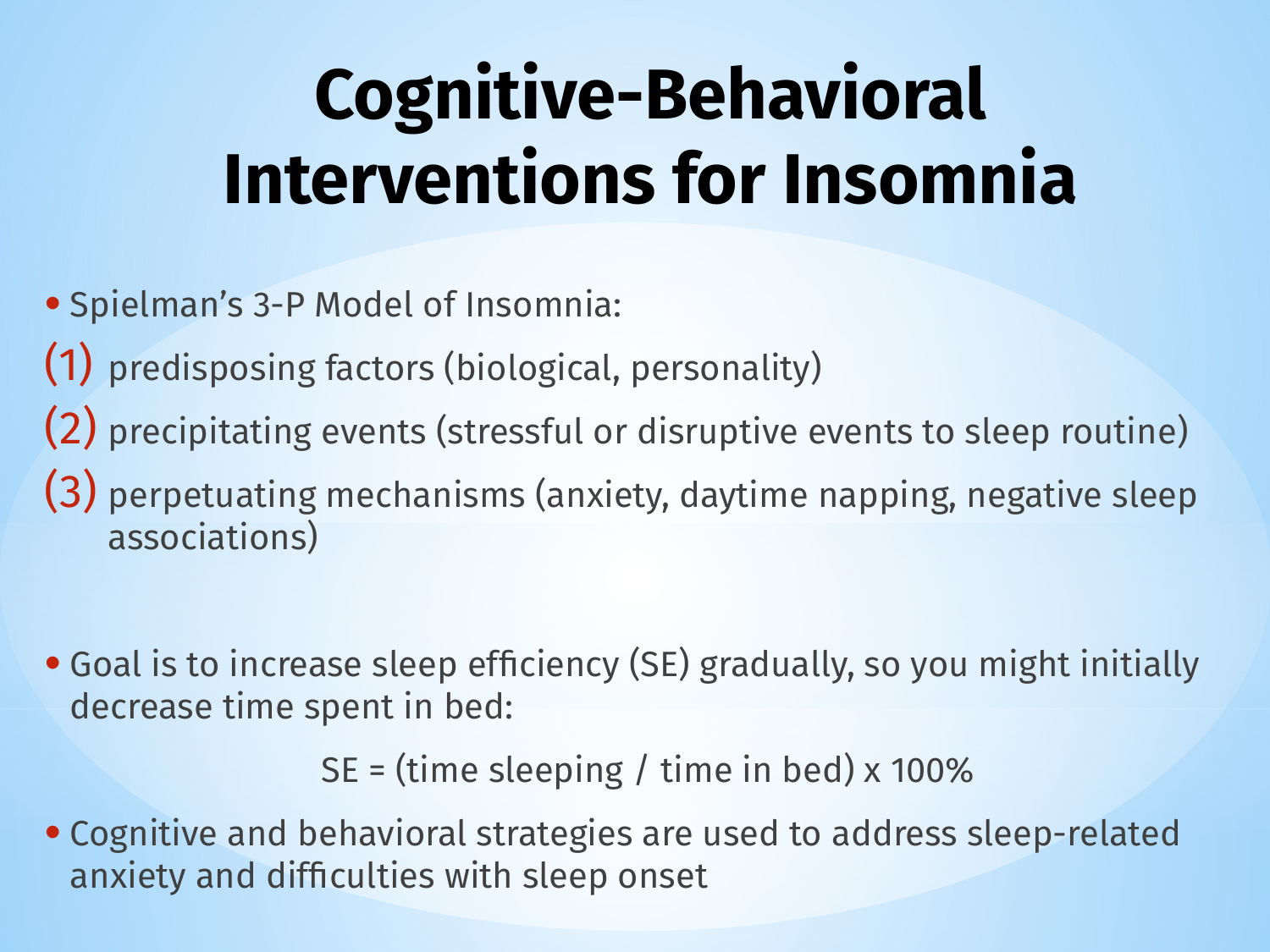

# Cognitive-Behavioral Interventions for Insomnia
Spielman’s 3-P Model of Insomnia:
predisposing factors (biological, personality)
precipitating events (stressful or disruptive events to sleep routine)
perpetuating mechanisms (anxiety, daytime napping, negative sleep associations)

Goal is to increase sleep efficiency (SE) gradually, so you might initially decrease time spent in bed:
SE = (time sleeping / time in bed) x 100%
Cognitive and behavioral strategies are used to address sleep-related anxiety and difficulties with sleep onset